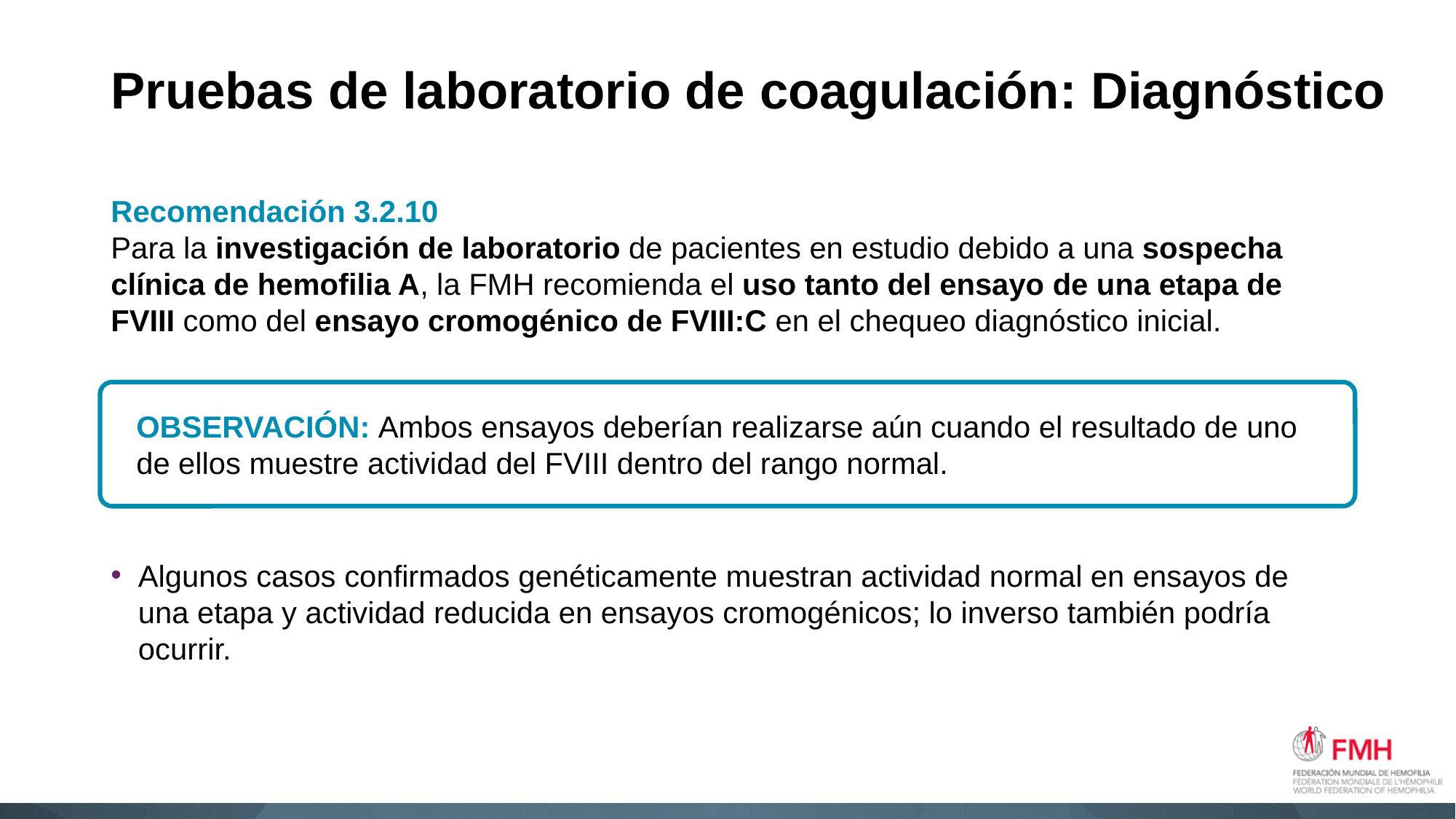

# Pruebas de laboratorio de coagulación: Diagnóstico
Recomendación 3.2.10
Para la investigación de laboratorio de pacientes en estudio debido a una sospecha clínica de hemofilia A, la FMH recomienda el uso tanto del ensayo de una etapa de FVIII como del ensayo cromogénico de FVIII:C en el chequeo diagnóstico inicial.

Algunos casos confirmados genéticamente muestran actividad normal en ensayos de una etapa y actividad reducida en ensayos cromogénicos; lo inverso también podría ocurrir.

OBSERVACIÓN: Ambos ensayos deberían realizarse aún cuando el resultado de uno de ellos muestre actividad del FVIII dentro del rango normal.